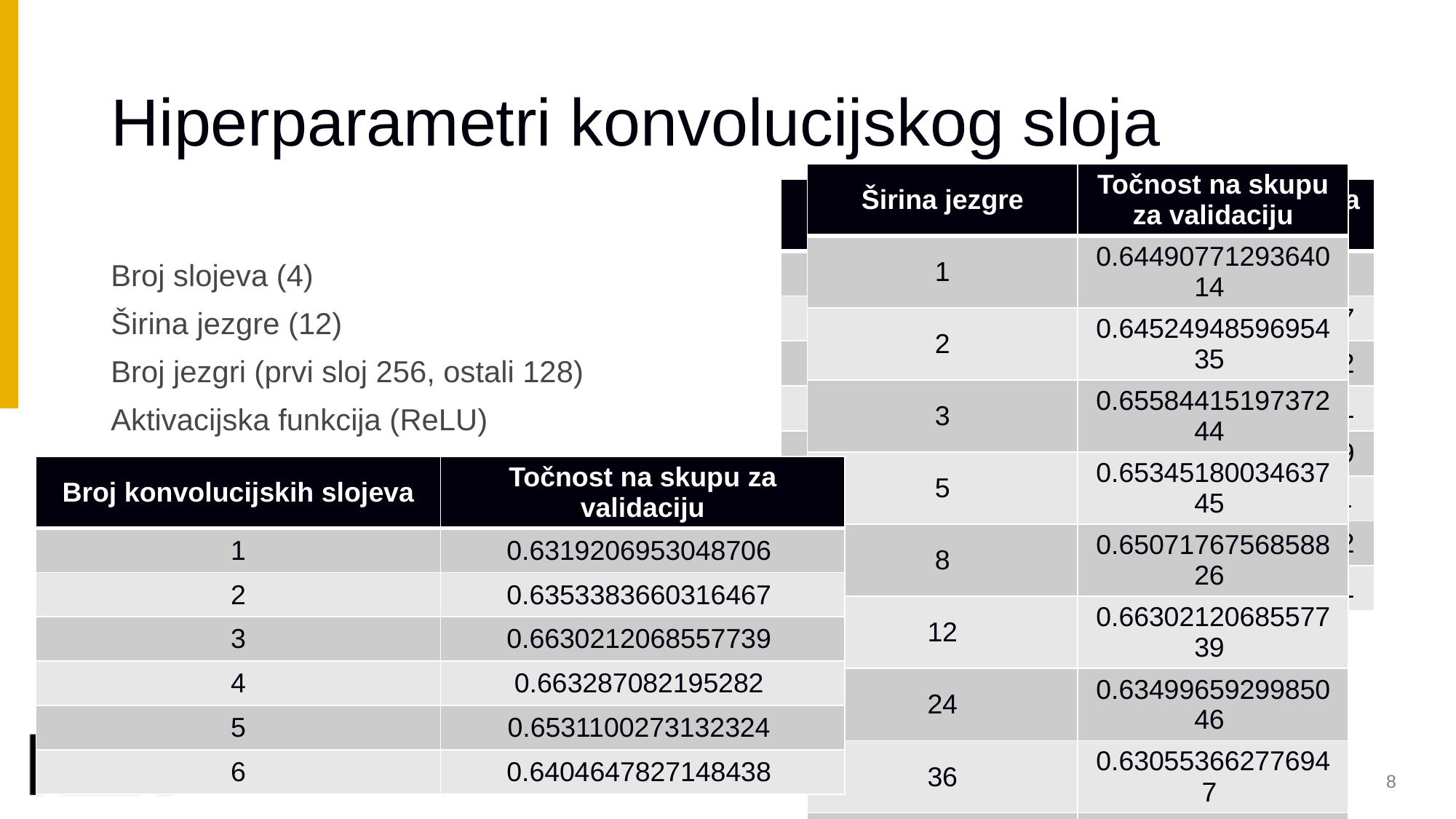

# Hiperparametri konvolucijskog sloja
| Širina jezgre | Točnost na skupu za validaciju |
| --- | --- |
| 1 | 0.6449077129364014 |
| 2 | 0.6452494859695435 |
| 3 | 0.6558441519737244 |
| 5 | 0.6534518003463745 |
| 8 | 0.6507176756858826 |
| 12 | 0.6630212068557739 |
| 24 | 0.6349965929985046 |
| 36 | 0.630553662776947 |
| 48 | 0.622351348400116 |
| 60 | 0.6062884330749512 |
| 80 | 0.6028708219528198 |
| Broj jezgri | Točnost na skupu za validaciju |
| --- | --- |
| 1 | 0.468557745218277 |
| 8 | 0.6322624683380127 |
| 16 | 0.6582365036010742 |
| 64 | 0.6606288552284241 |
| 128 | 0.6630212068557739 |
| 256 | 0.6657552719116211 |
| 512 | 0.6551606059074402 |
| 1024 | 0.6578947305679321 |
Broj slojeva (4)
Širina jezgre (12)
Broj jezgri (prvi sloj 256, ostali 128)
Aktivacijska funkcija (ReLU)
| Broj konvolucijskih slojeva | Točnost na skupu za validaciju |
| --- | --- |
| 1 | 0.6319206953048706 |
| 2 | 0.6353383660316467 |
| 3 | 0.6630212068557739 |
| 4 | 0.663287082195282 |
| 5 | 0.6531100273132324 |
| 6 | 0.6404647827148438 |
| Aktivacijska funkcija | Točnost na skupu za validaciju |
| --- | --- |
| ReLU | 0.6630212068557739 |
| Tanh | 0.6161996126174927 |
8